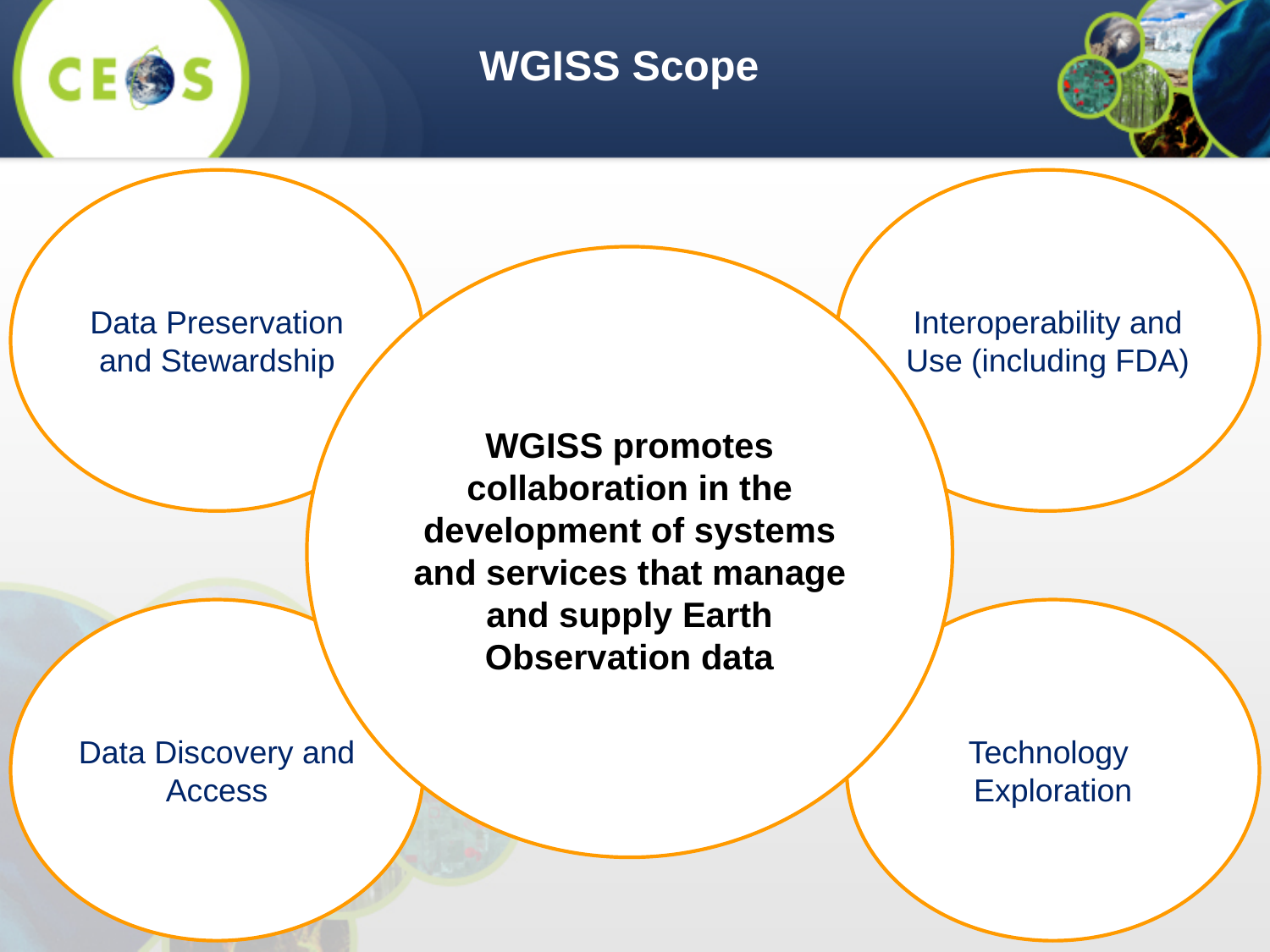

WGISS Scope

Data Preservation and Stewardship

Interoperability and Use (including FDA)

WGISS promotes collaboration in the development of systems and services that manage and supply Earth Observation data

Data Discovery and Access

Technology
Exploration